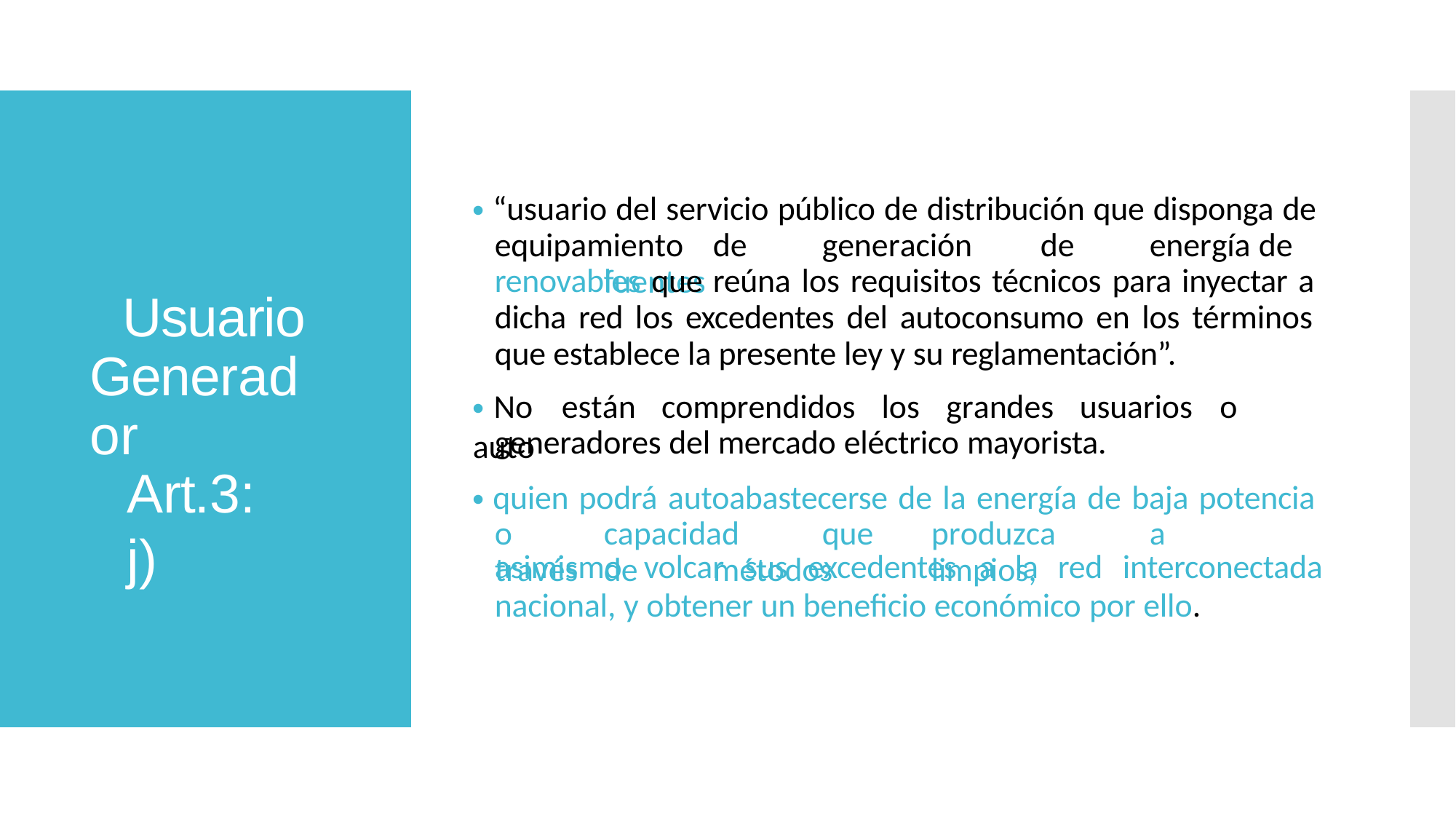

🞄 “usuario del servicio público de distribución que disponga de  equipamiento	de	generación	de	energía	de	fuentes
renovables que reúna los requisitos técnicos para inyectar a  dicha red los excedentes del autoconsumo en los términos  que establece la presente ley y su reglamentación”.
Usuario  Generador
🞄 No	están	comprendidos	los	grandes	usuarios	o	auto
generadores del mercado eléctrico mayorista.
🞄 quien podrá autoabastecerse de la energía de baja potencia  o	capacidad	que	produzca	a	través	de	métodos	limpios,
Art.3: j)
asimismo	volcar	sus	excedentes	a	la	red	interconectada
nacional, y obtener un beneficio económico por ello.